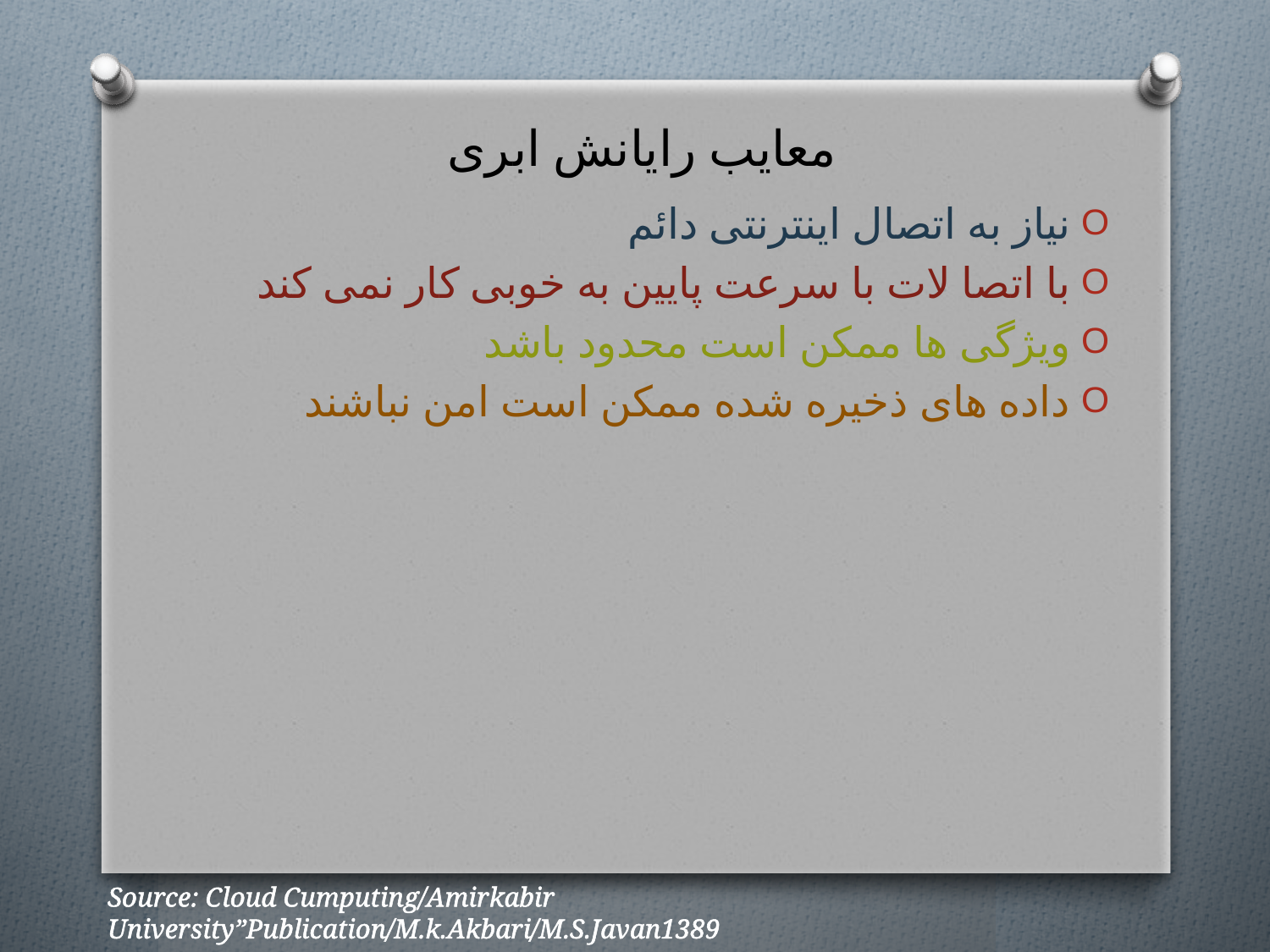

# معایب رایانش ابری
نیاز به اتصال اینترنتی دائم
با اتصا لات با سرعت پایین به خوبی کار نمی کند
ویژگی ها ممکن است محدود باشد
داده های ذخیره شده ممکن است امن نباشند
Source: Cloud Cumputing/Amirkabir University”Publication/M.k.Akbari/M.S.Javan1389